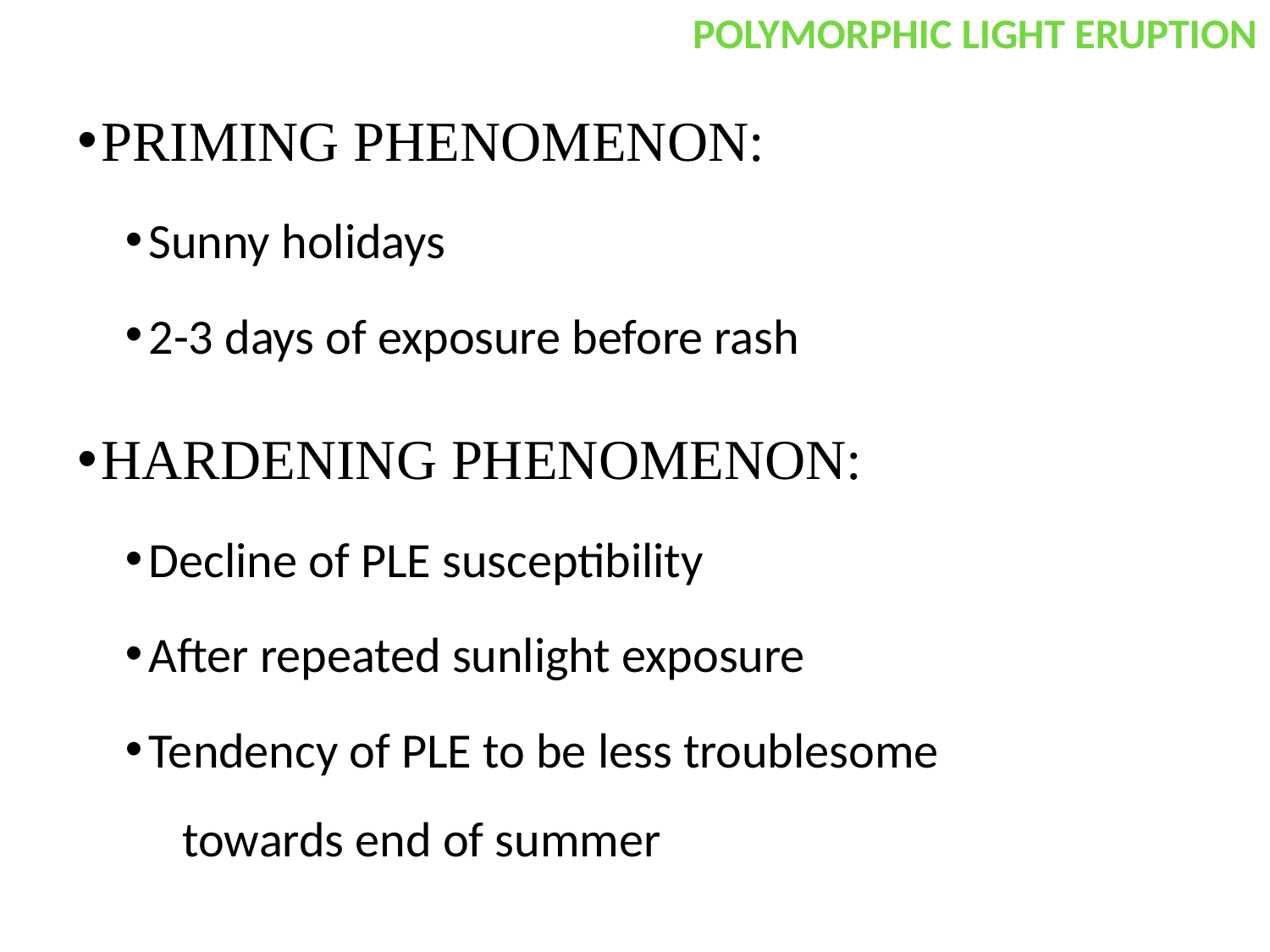

POLYMORPHIC LIGHT ERUPTION
PRIMING PHENOMENON:
Sunny holidays
2-3 days of exposure before rash

HARDENING PHENOMENON:
Decline of PLE susceptibility
After repeated sunlight exposure
Tendency of PLE to be less troublesome                           towards end of summer